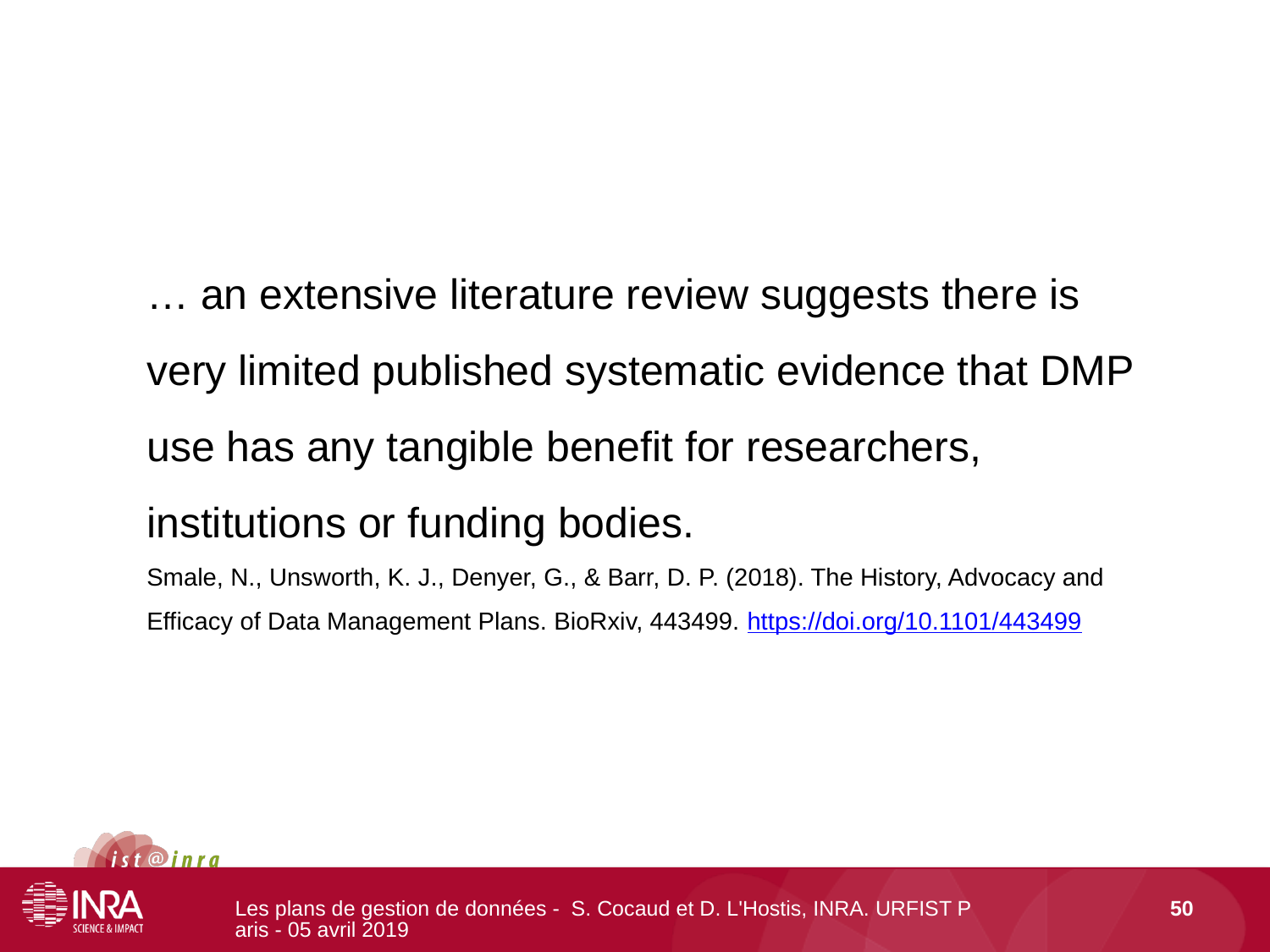

… an extensive literature review suggests there is very limited published systematic evidence that DMP use has any tangible benefit for researchers, institutions or funding bodies.
Smale, N., Unsworth, K. J., Denyer, G., & Barr, D. P. (2018). The History, Advocacy and Efficacy of Data Management Plans. BioRxiv, 443499. https://doi.org/10.1101/443499
Les plans de gestion de données -  S. Cocaud et D. L'Hostis, INRA. URFIST Paris - 05 avril 2019
50